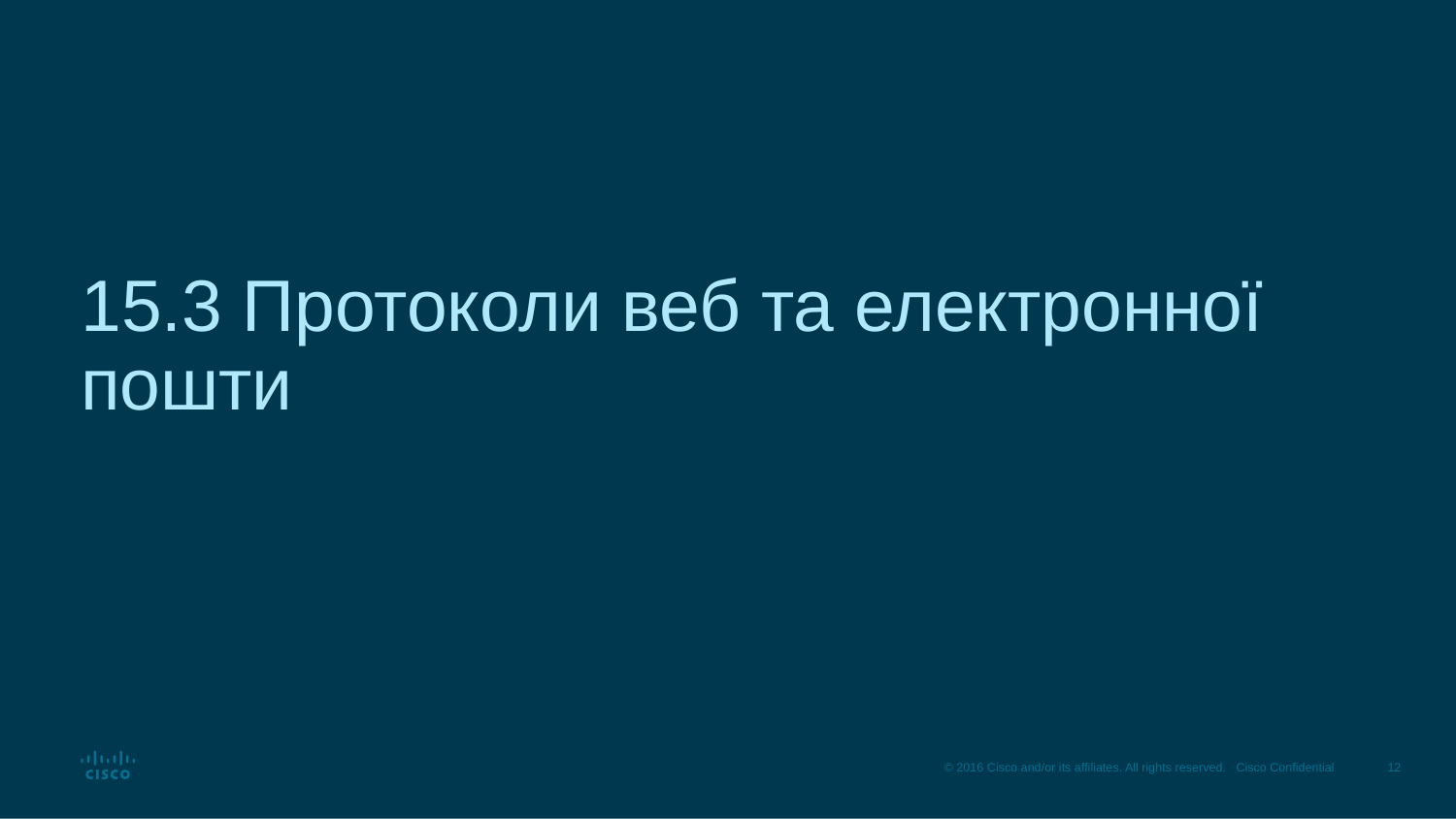

# 15.3 Протоколи веб та електронної пошти